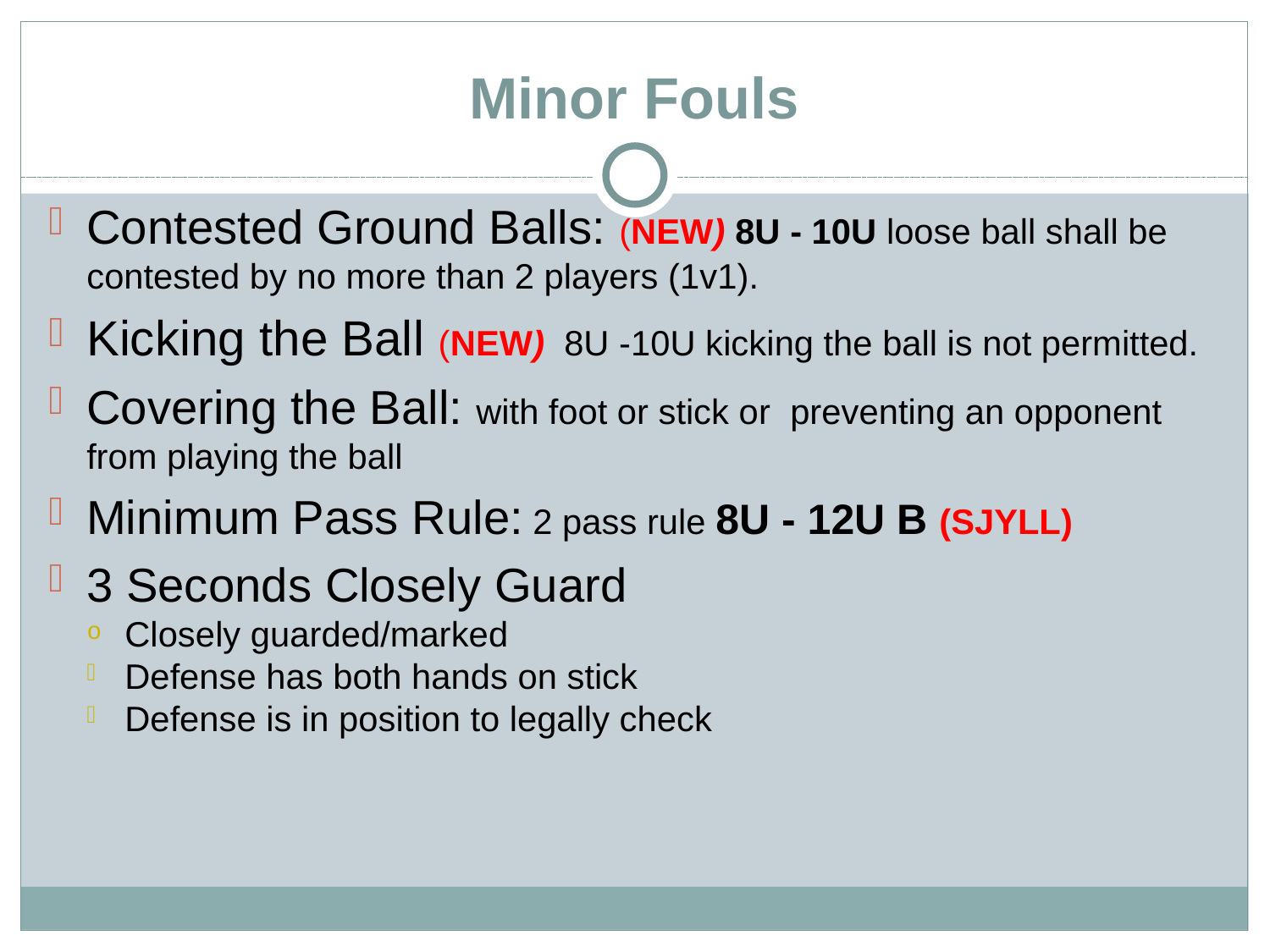

Minor Fouls
Contested Ground Balls: (NEW) 8U - 10U loose ball shall be contested by no more than 2 players (1v1).
Kicking the Ball (NEW)  8U -10U kicking the ball is not permitted.
Covering the Ball: with foot or stick or  preventing an opponent from playing the ball
Minimum Pass Rule: 2 pass rule 8U - 12U B (SJYLL)
3 Seconds Closely Guard
Closely guarded/marked
Defense has both hands on stick
Defense is in position to legally check